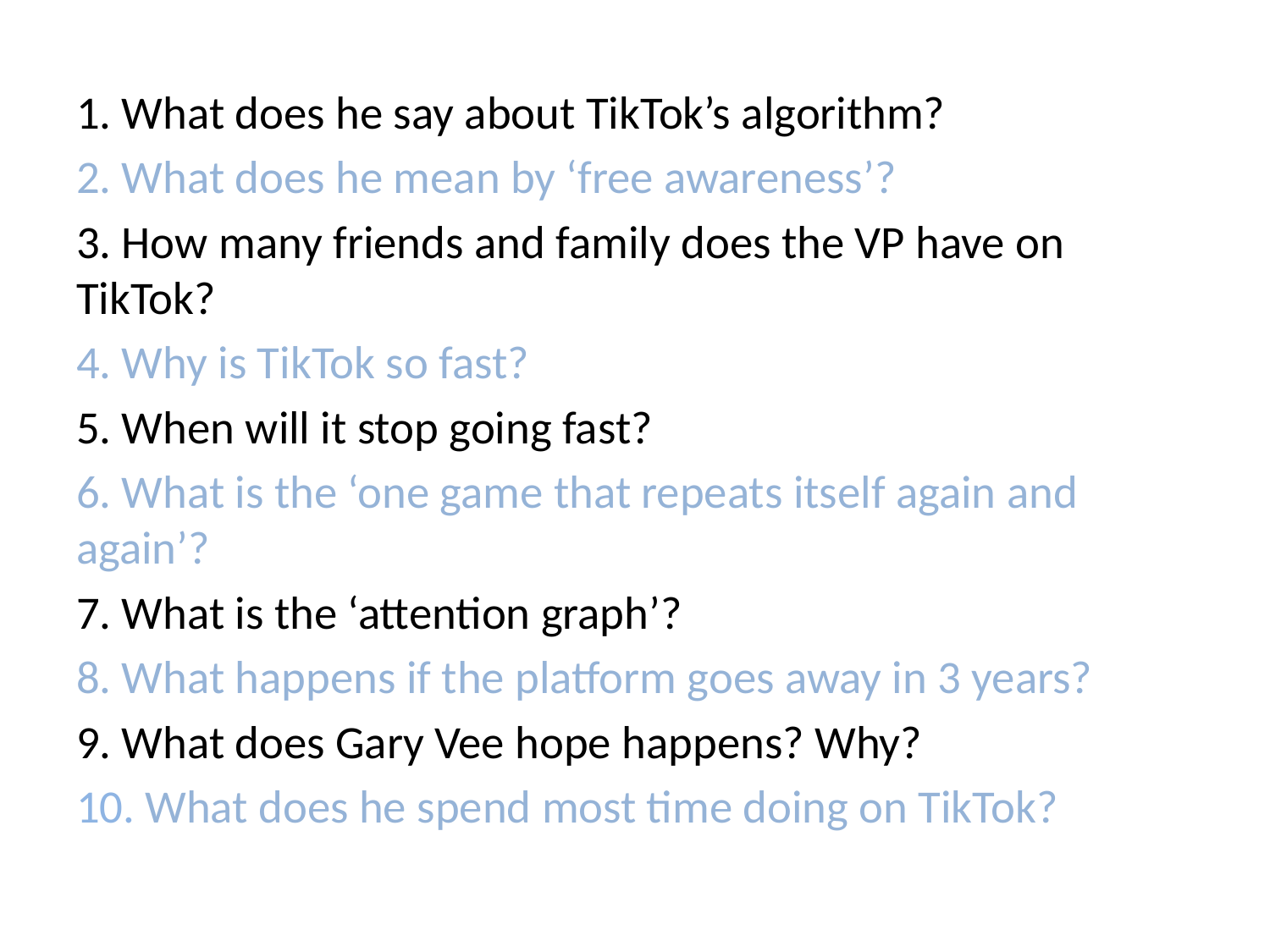

1. What does he say about TikTok’s algorithm?
2. What does he mean by ‘free awareness’?
3. How many friends and family does the VP have on TikTok?
4. Why is TikTok so fast?
5. When will it stop going fast?
6. What is the ‘one game that repeats itself again and again’?
7. What is the ‘attention graph’?
8. What happens if the platform goes away in 3 years?
9. What does Gary Vee hope happens? Why?
10. What does he spend most time doing on TikTok?